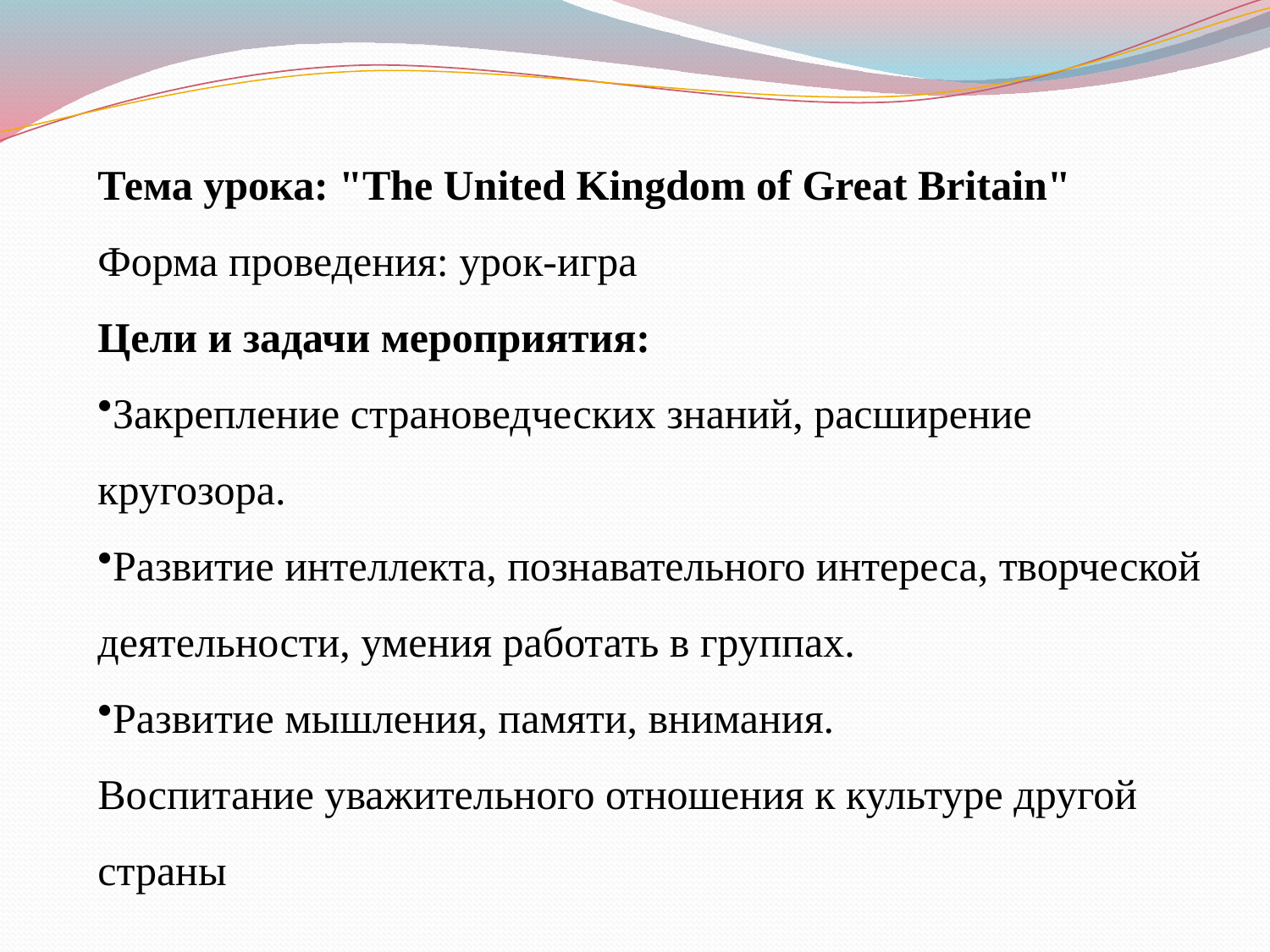

Тема урока: "The United Kingdom of Great Britain"
Форма проведения: урок-игра
Цели и задачи мероприятия:
Закрепление страноведческих знаний, расширение кругозора.
Развитие интеллекта, познавательного интереса, творческой деятельности, умения работать в группах.
Развитие мышления, памяти, внимания.
Воспитание уважительного отношения к культуре другой страны